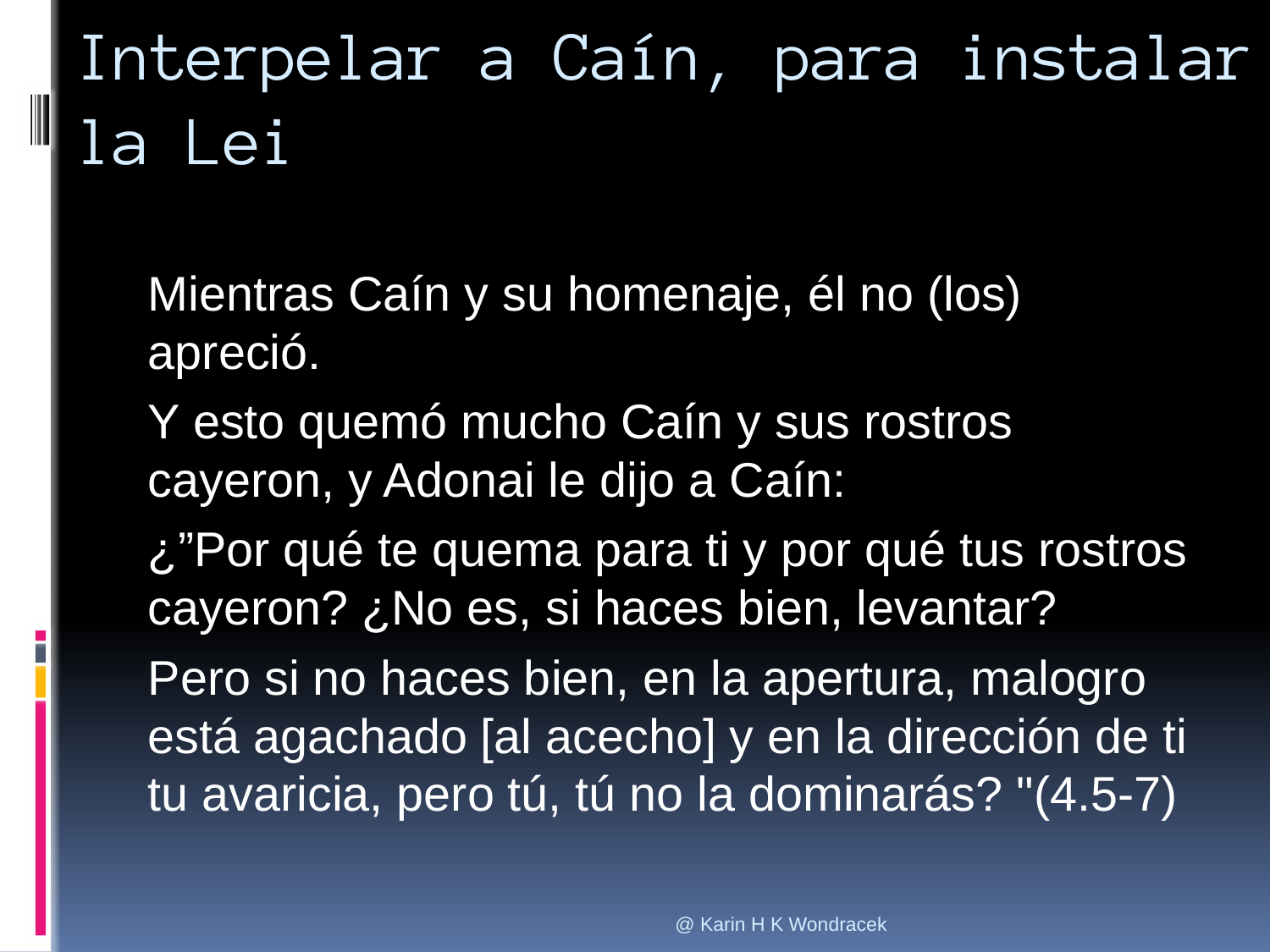

# Interpelar a Caín, para instalar a la Lei
Mientras Caín y su homenaje, él no (los) apreció.
Y esto quemó mucho Caín y sus rostros cayeron, y Adonai le dijo a Caín:
¿”Por qué te quema para ti y por qué tus rostros cayeron? ¿No es, si haces bien, levantar?
Pero si no haces bien, en la apertura, malogro está agachado [al acecho] y en la dirección de ti tu avaricia, pero tú, tú no la dominarás? "(4.5-7)
@ Karin H K Wondracek